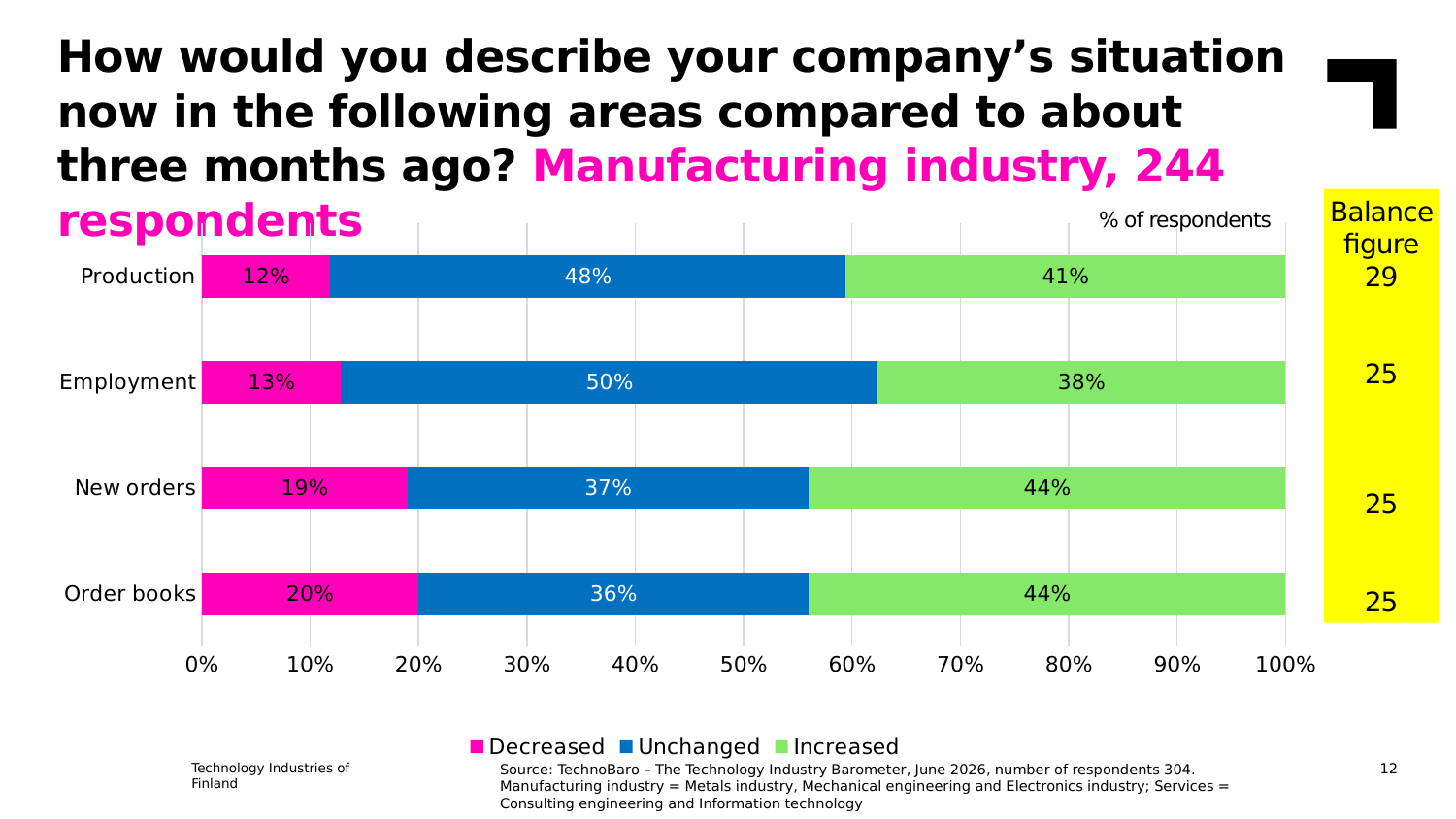

How would you describe your company’s situation now in the following areas compared to about three months ago? Manufacturing industry, 244 respondents
Balance figure
29

25

25

25

### Chart

| Category | Decreased | Unchanged | Increased |
|---|---|---|---|
| Order books | 0.2 | 0.36 | 0.44 |
| New orders | 0.19 | 0.37 | 0.44 |
| Employment | 0.13 | 0.5 | 0.38 |
| Production | 0.12 | 0.48 | 0.41 |
% of respondents
Technology Industries of Finland
12
Source: TechnoBaro – The Technology Industry Barometer, June 2026, number of respondents 304.
Manufacturing industry = Metals industry, Mechanical engineering and Electronics industry; Services = Consulting engineering and Information technology